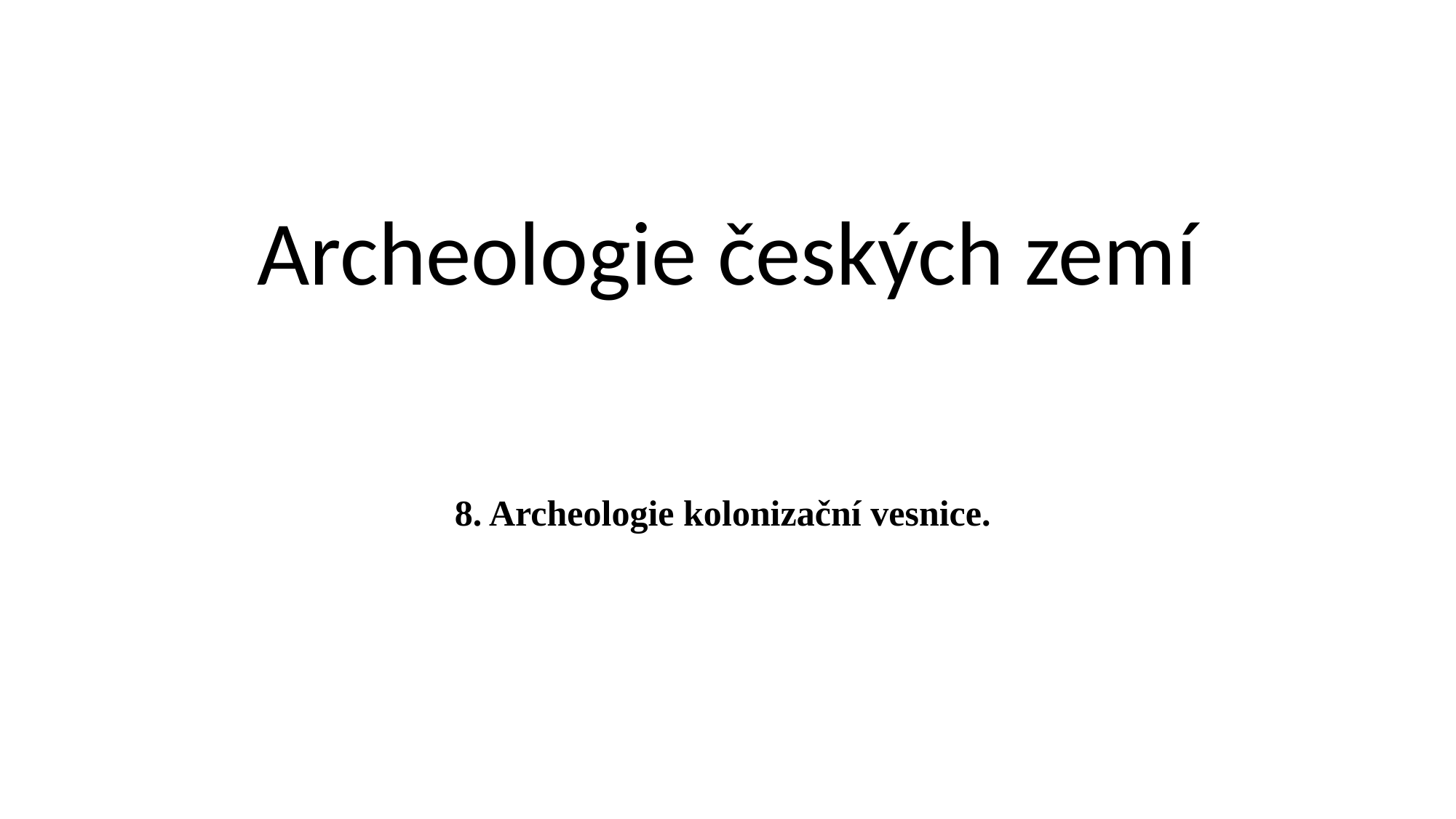

# Archeologie českých zemí

8. Archeologie kolonizační vesnice.